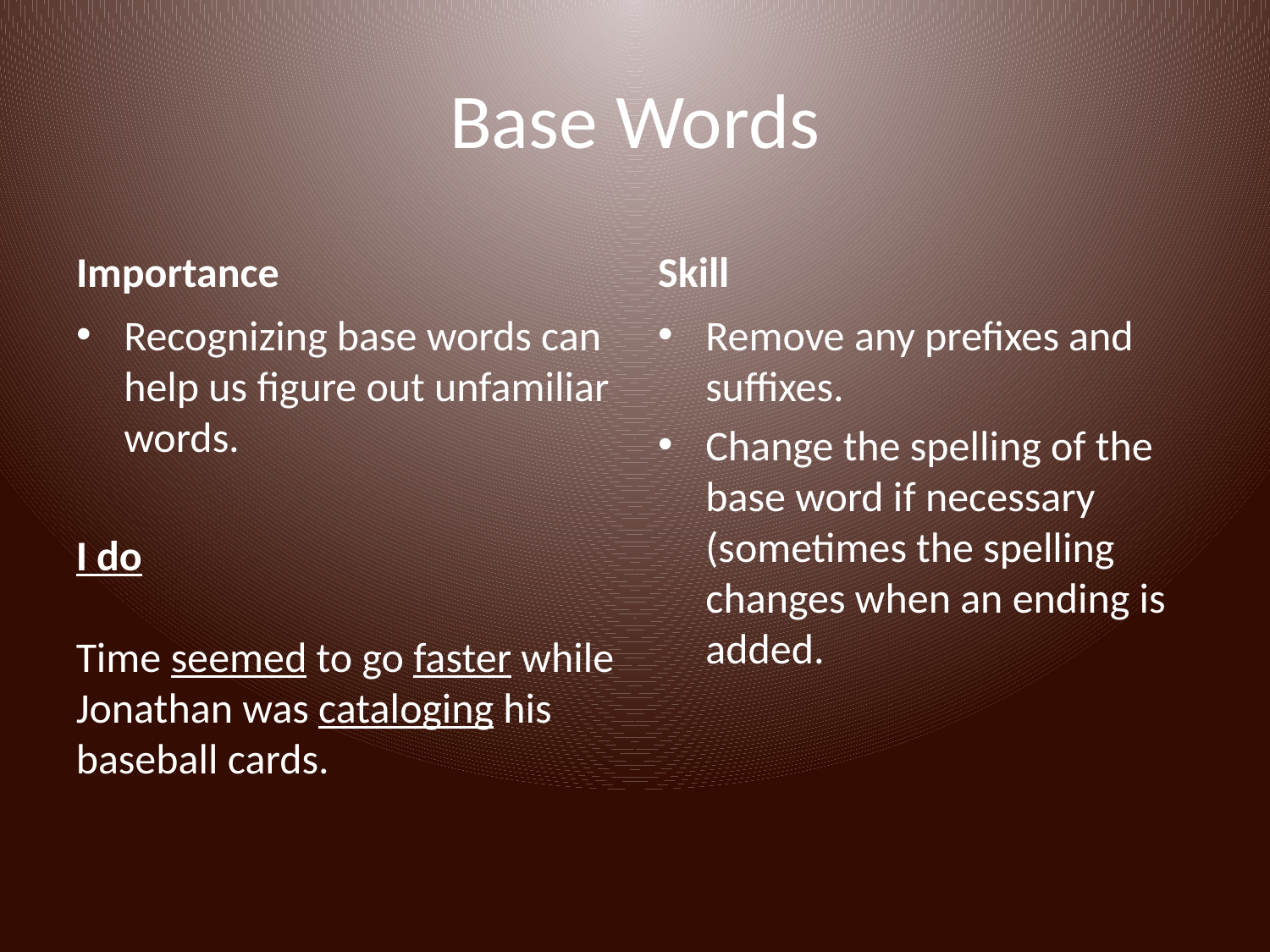

# Base Words
Importance
Skill
Recognizing base words can help us figure out unfamiliar words.
Remove any prefixes and suffixes.
Change the spelling of the base word if necessary (sometimes the spelling changes when an ending is added.
I do

Time seemed to go faster while Jonathan was cataloging his baseball cards.